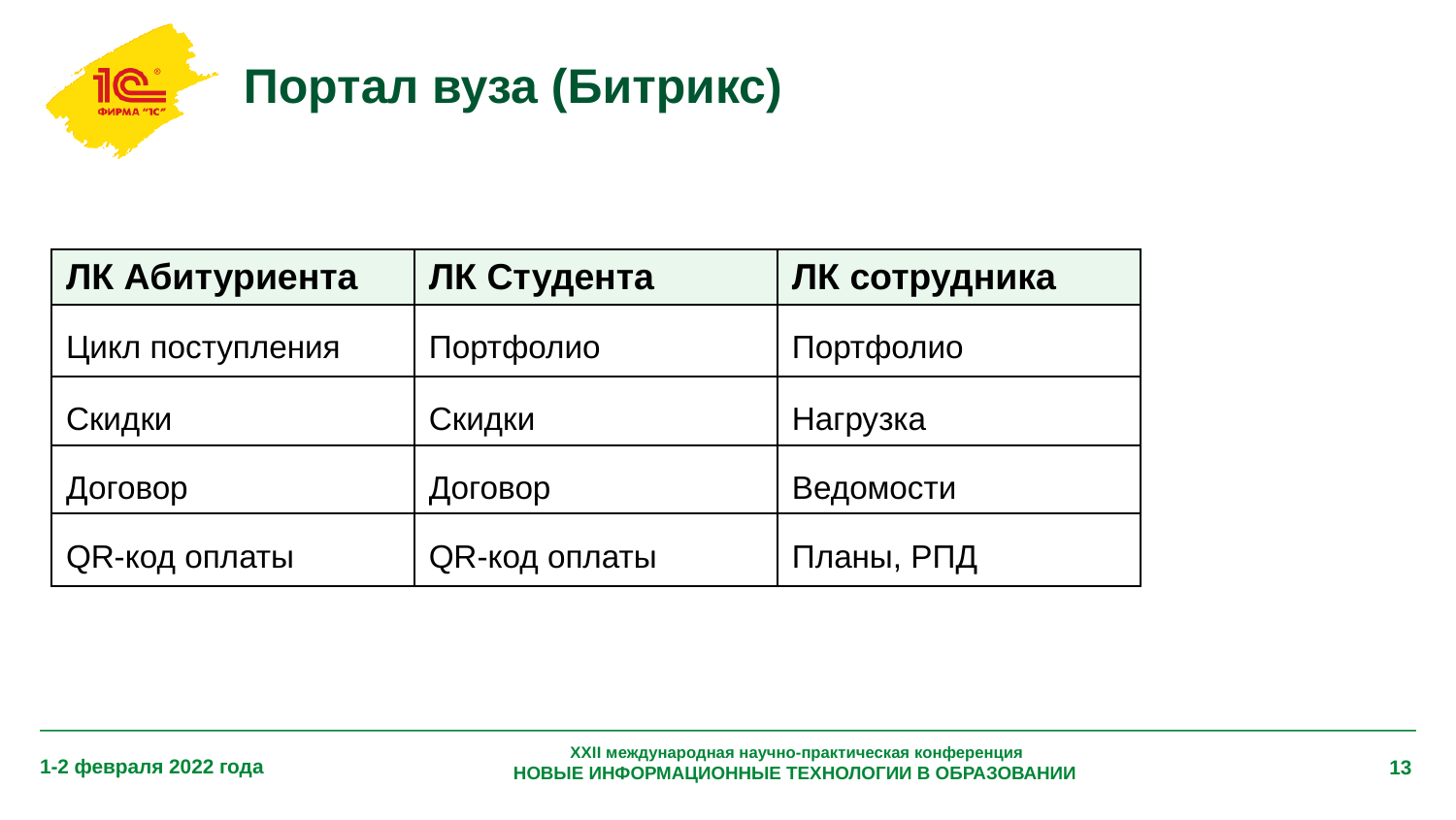

# Портал вуза (Битрикс)
| ЛК Абитуриента | ЛК Студента | ЛК сотрудника |
| --- | --- | --- |
| Цикл поступления | Портфолио | Портфолио |
| Скидки | Скидки | Нагрузка |
| Договор | Договор | Ведомости |
| QR-код оплаты | QR-код оплаты | Планы, РПД |